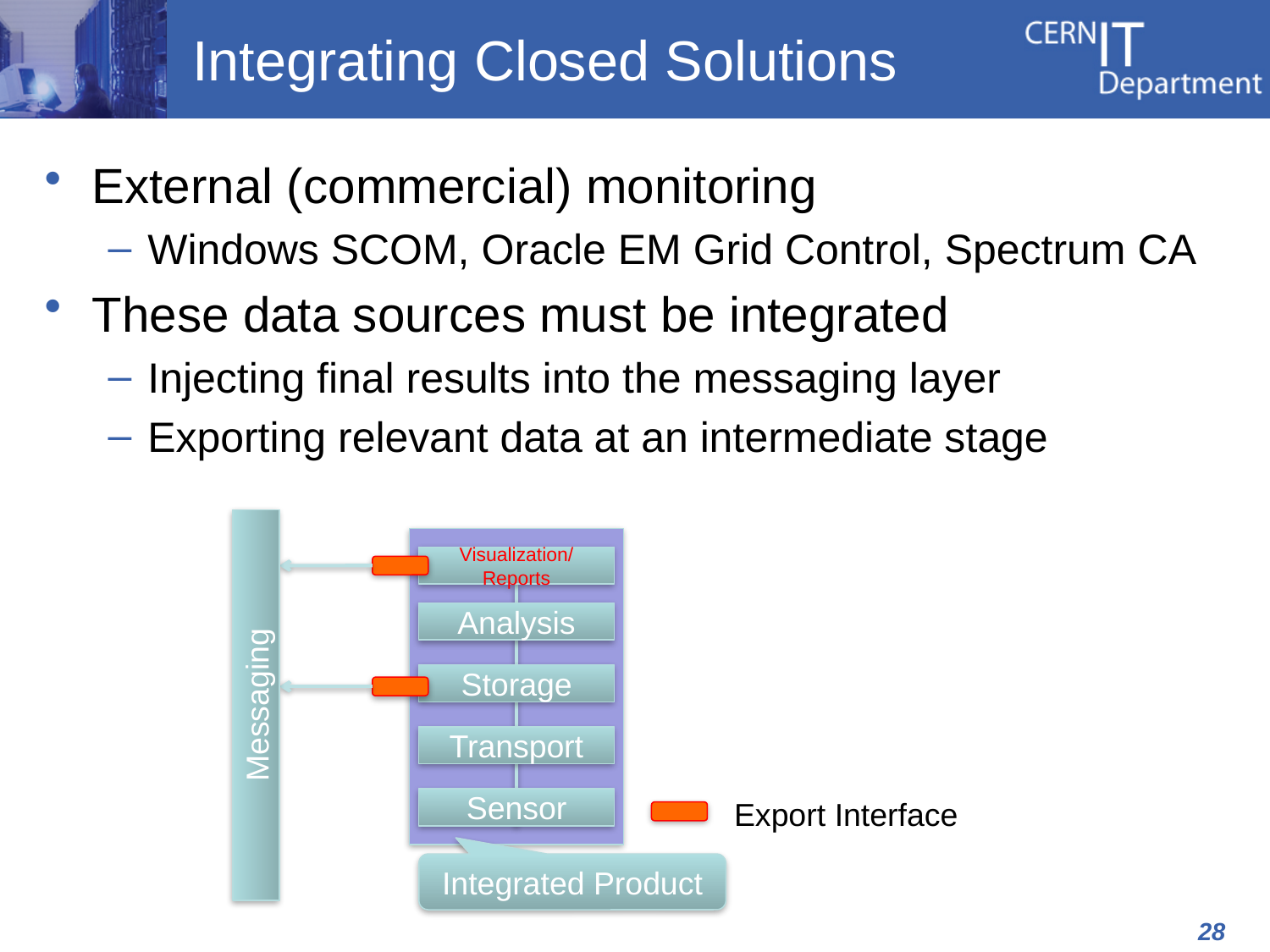

# Integrating Closed Solutions
External (commercial) monitoring
Windows SCOM, Oracle EM Grid Control, Spectrum CA
These data sources must be integrated
Injecting final results into the messaging layer
Exporting relevant data at an intermediate stage

Visualization/Reports
Analysis
Storage
Transport
Sensor

Messaging
Export Interface

Integrated Product
28